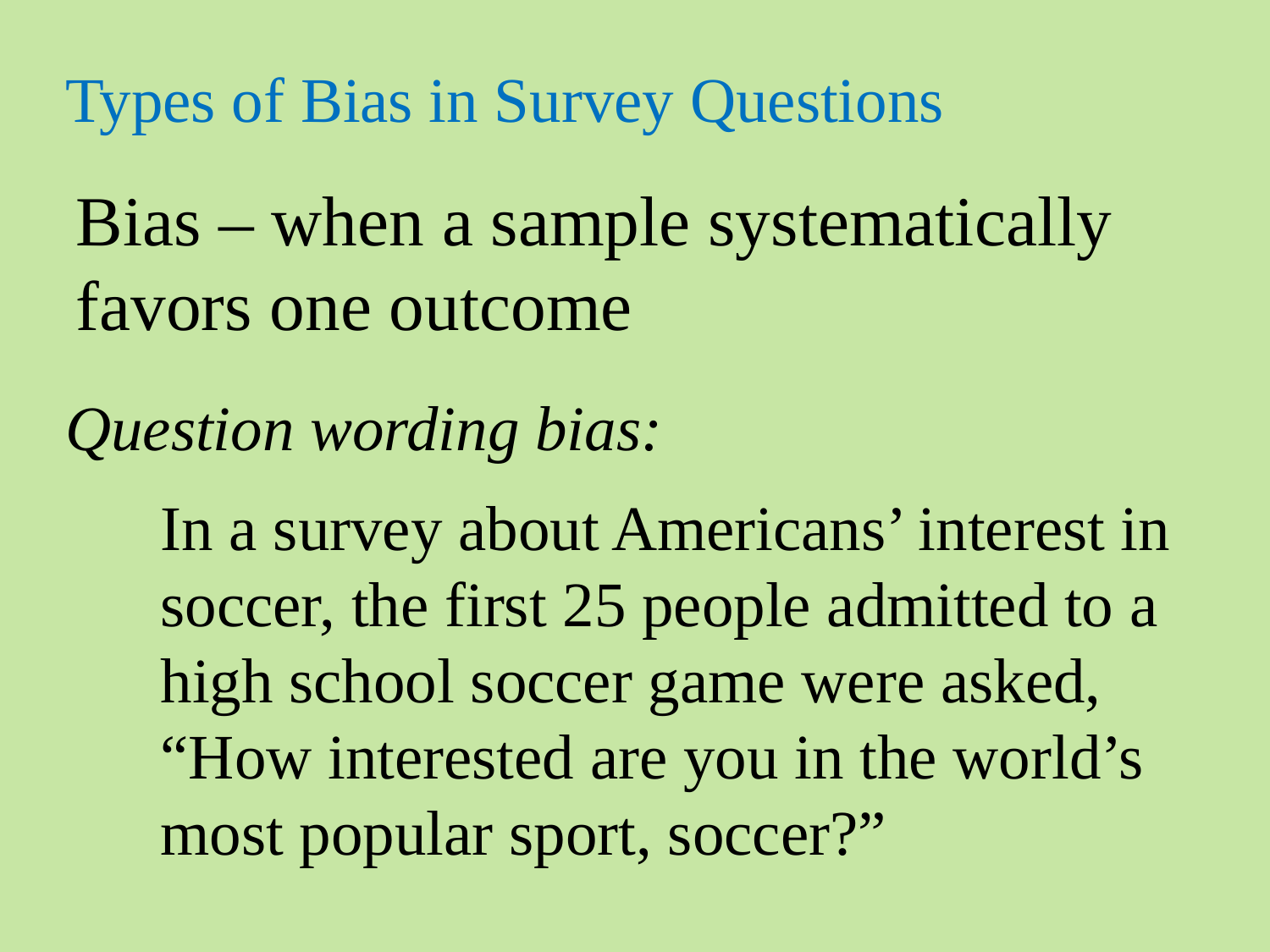

Types of Bias in Survey Questions
Bias – when a sample systematically favors one outcome
Question wording bias:
In a survey about Americans’ interest in soccer, the first 25 people admitted to a high school soccer game were asked, “How interested are you in the world’s most popular sport, soccer?”